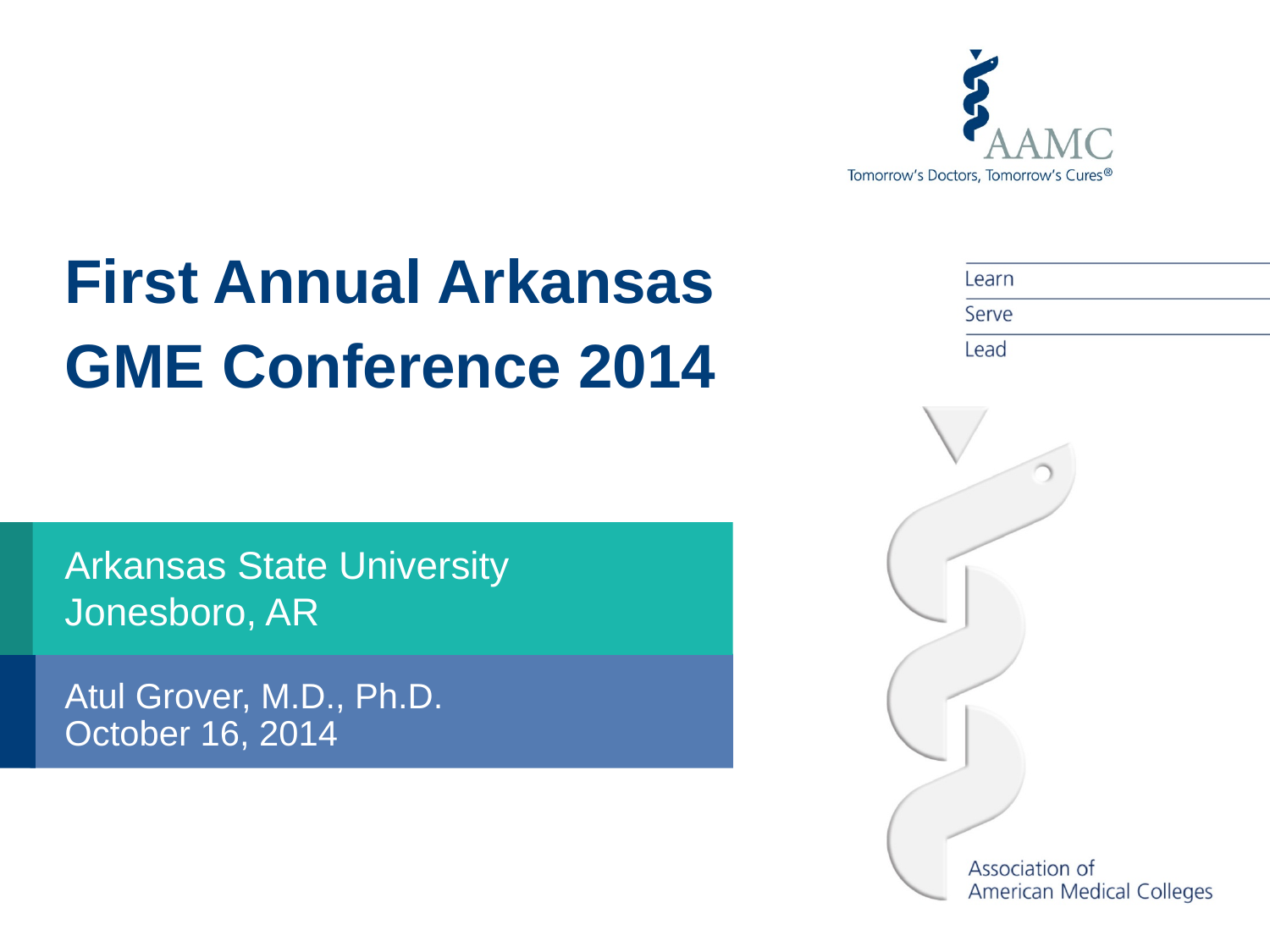

First Annual Arkansas
GME Conference 2014

Arkansas State University
Jonesboro, AR

Atul Grover, M.D., Ph.D.
October 16, 2014